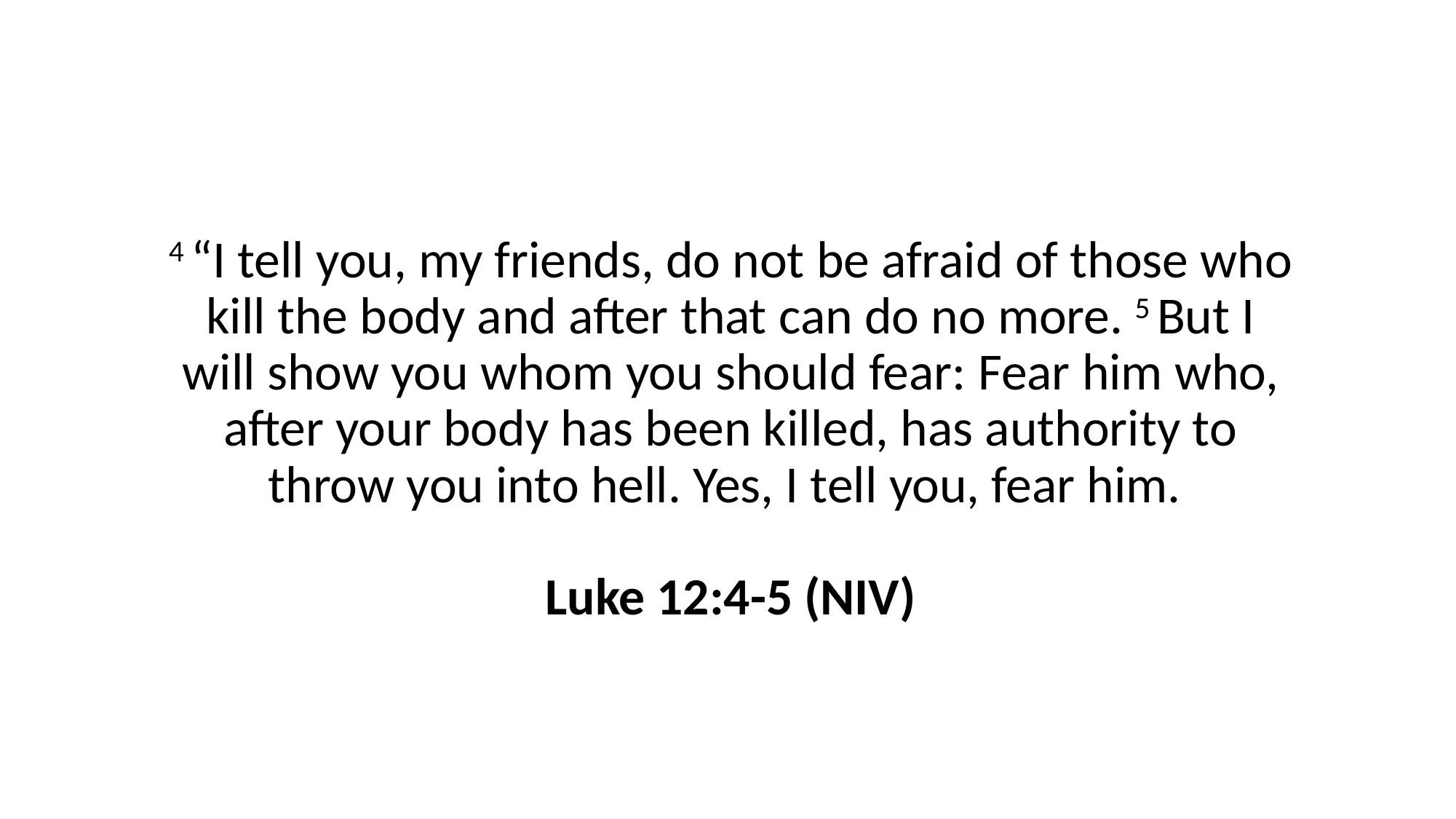

4 “I tell you, my friends, do not be afraid of those who kill the body and after that can do no more. 5 But I will show you whom you should fear: Fear him who, after your body has been killed, has authority to throw you into hell. Yes, I tell you, fear him.
Luke 12:4-5 (NIV)